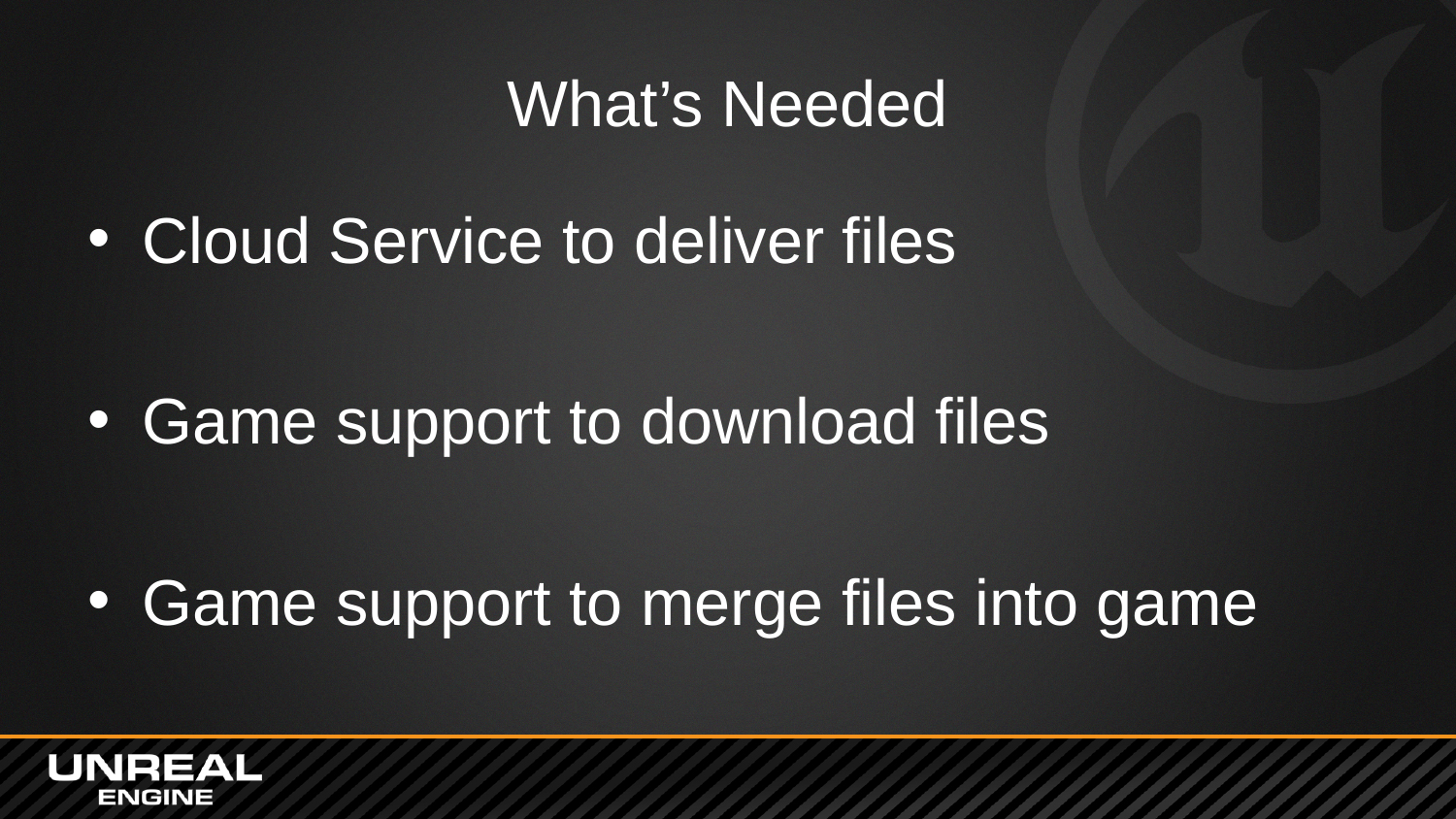

# What’s Needed
Cloud Service to deliver files

Game support to download files

Game support to merge files into game